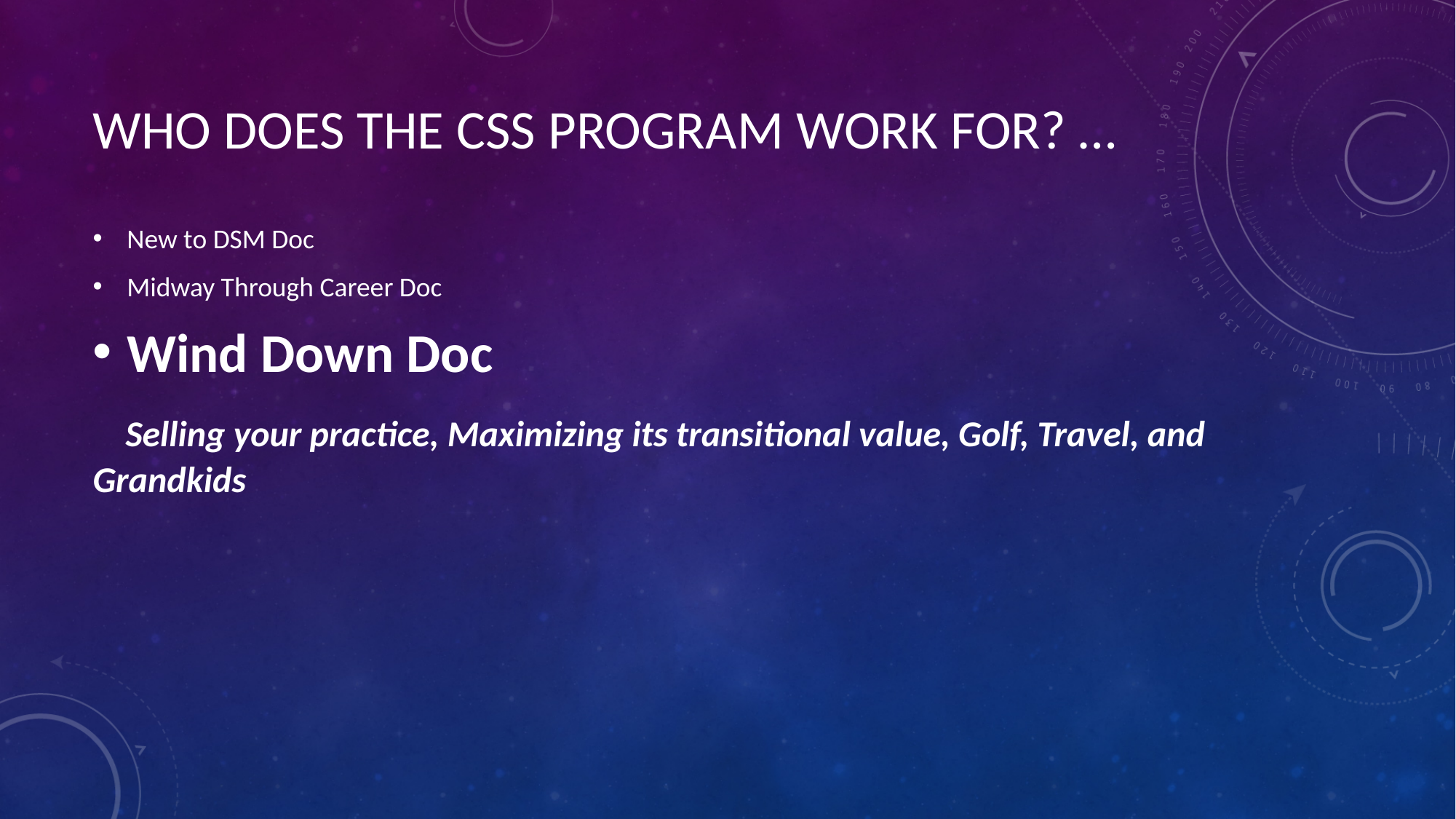

# WHO Does The css Program Work FOR? …

New to DSM Doc
Midway Through Career Doc
Wind Down Doc
   Selling your practice, Maximizing its transitional value, Golf, Travel, and Grandkids